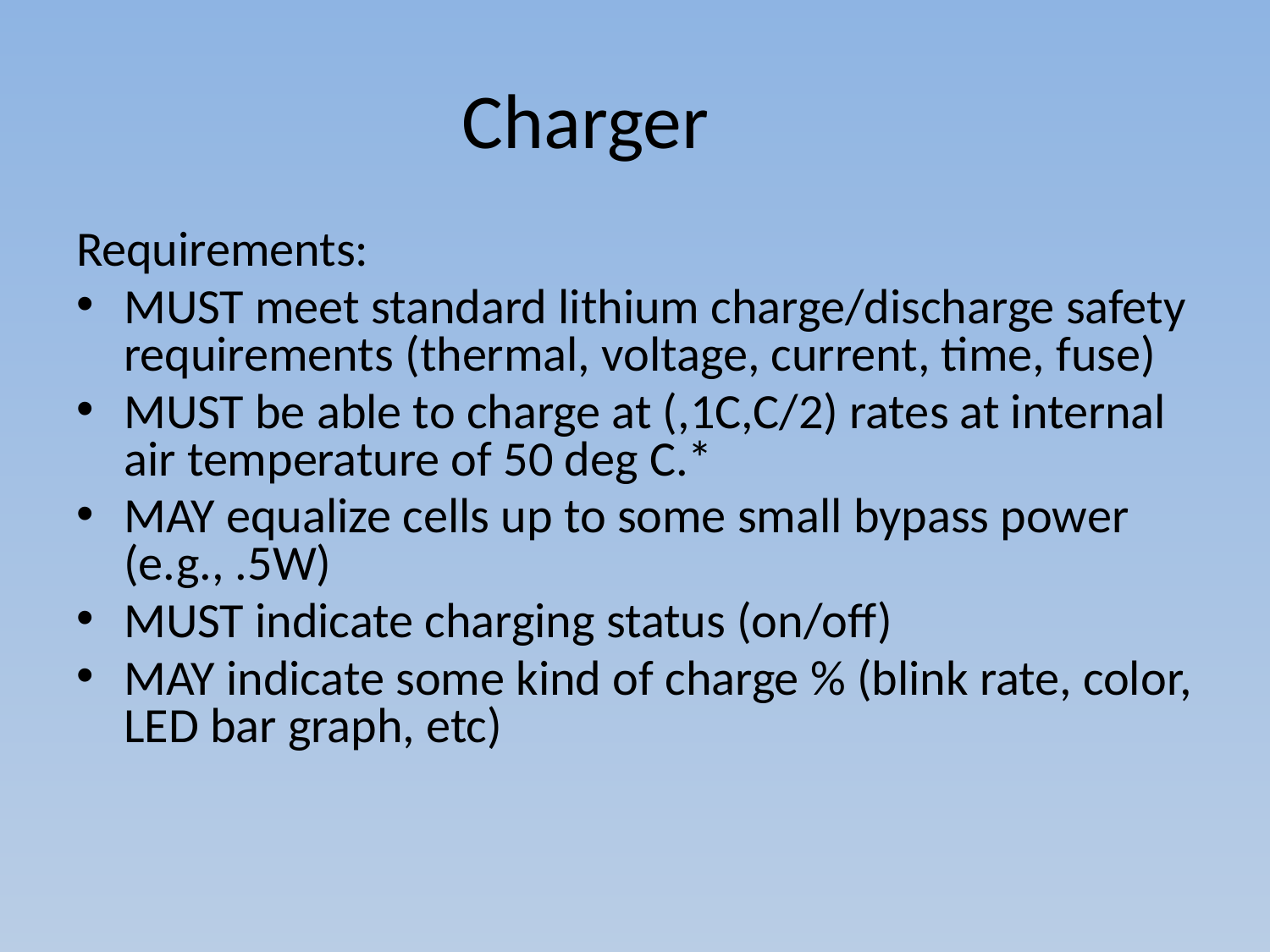

# Charger
Requirements:
MUST meet standard lithium charge/discharge safety requirements (thermal, voltage, current, time, fuse)
MUST be able to charge at (,1C,C/2) rates at internal air temperature of 50 deg C.*
MAY equalize cells up to some small bypass power (e.g., .5W)
MUST indicate charging status (on/off)
MAY indicate some kind of charge % (blink rate, color, LED bar graph, etc)